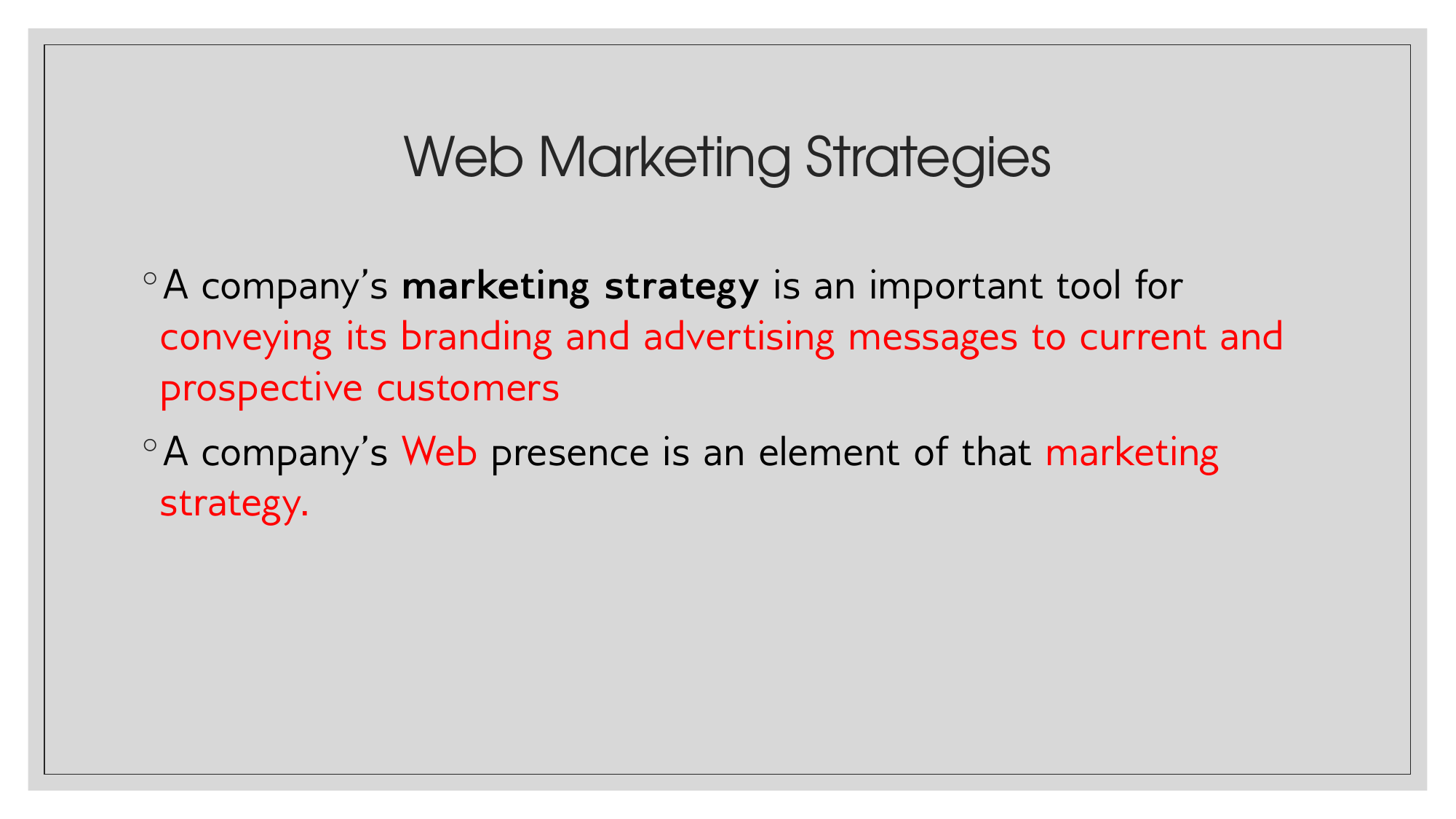

# Web Marketing Strategies
A company’s marketing strategy is an important tool for conveying its branding and advertising messages to current and prospective customers
A company’s Web presence is an element of that marketing strategy.